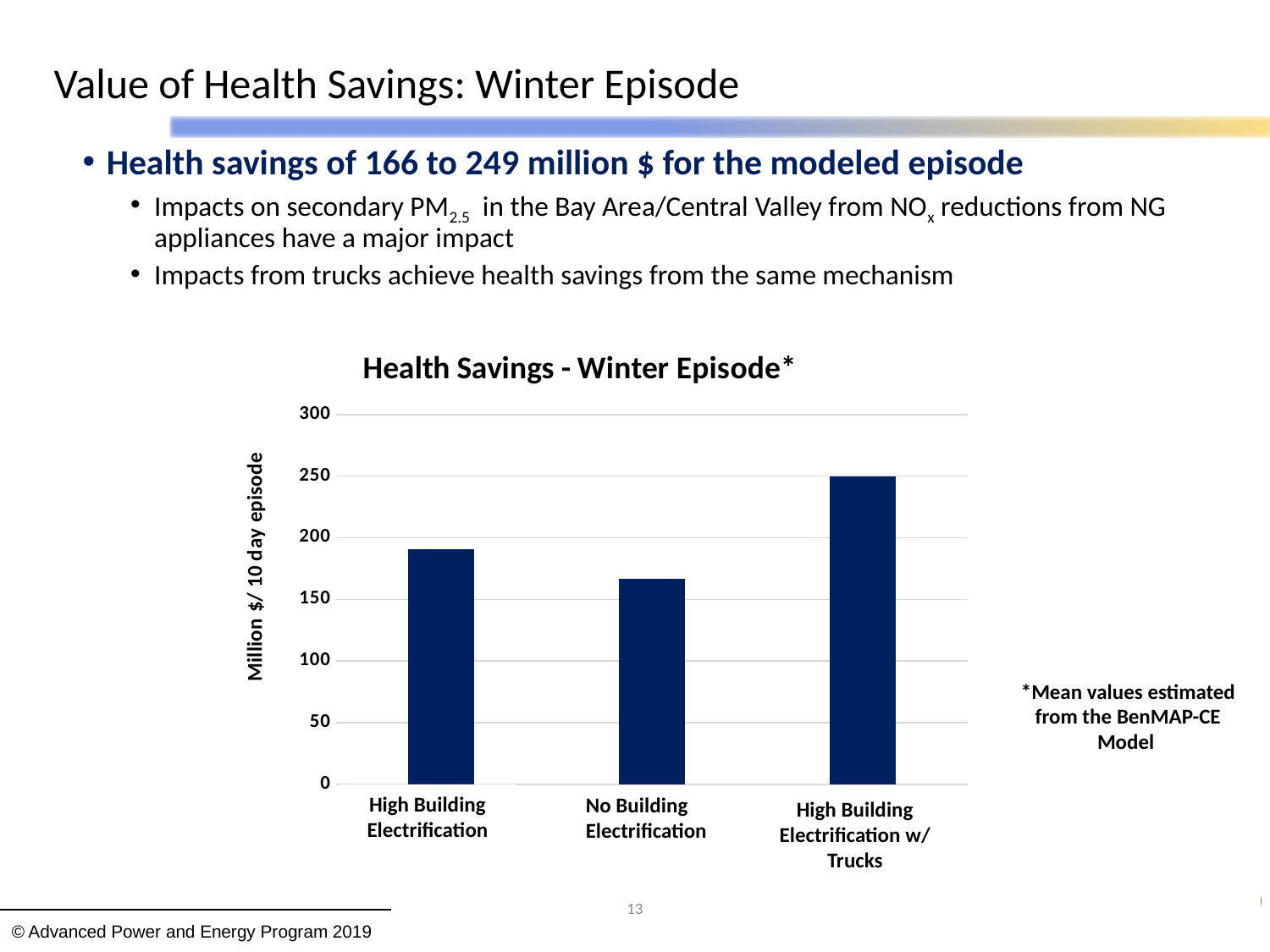

# Value of Health Savings: Winter Episode
Health savings of 166 to 249 million $ for the modeled episode
Impacts on secondary PM2.5  in the Bay Area/Central Valley from NOx reductions from NG appliances have a major impact
Impacts from trucks achieve health savings from the same mechanism

### Chart: Health Savings - Winter Episode*

| Category | Total |
|---|---|
| HBE | 190.5687 |
| NBEwSNG | 166.84 |
| HBEwTruck | 249.595 |
*Mean values estimated from the BenMAP-CE Model
High Building Electrification
No Building Electrification
High Building Electrification w/ Trucks

13